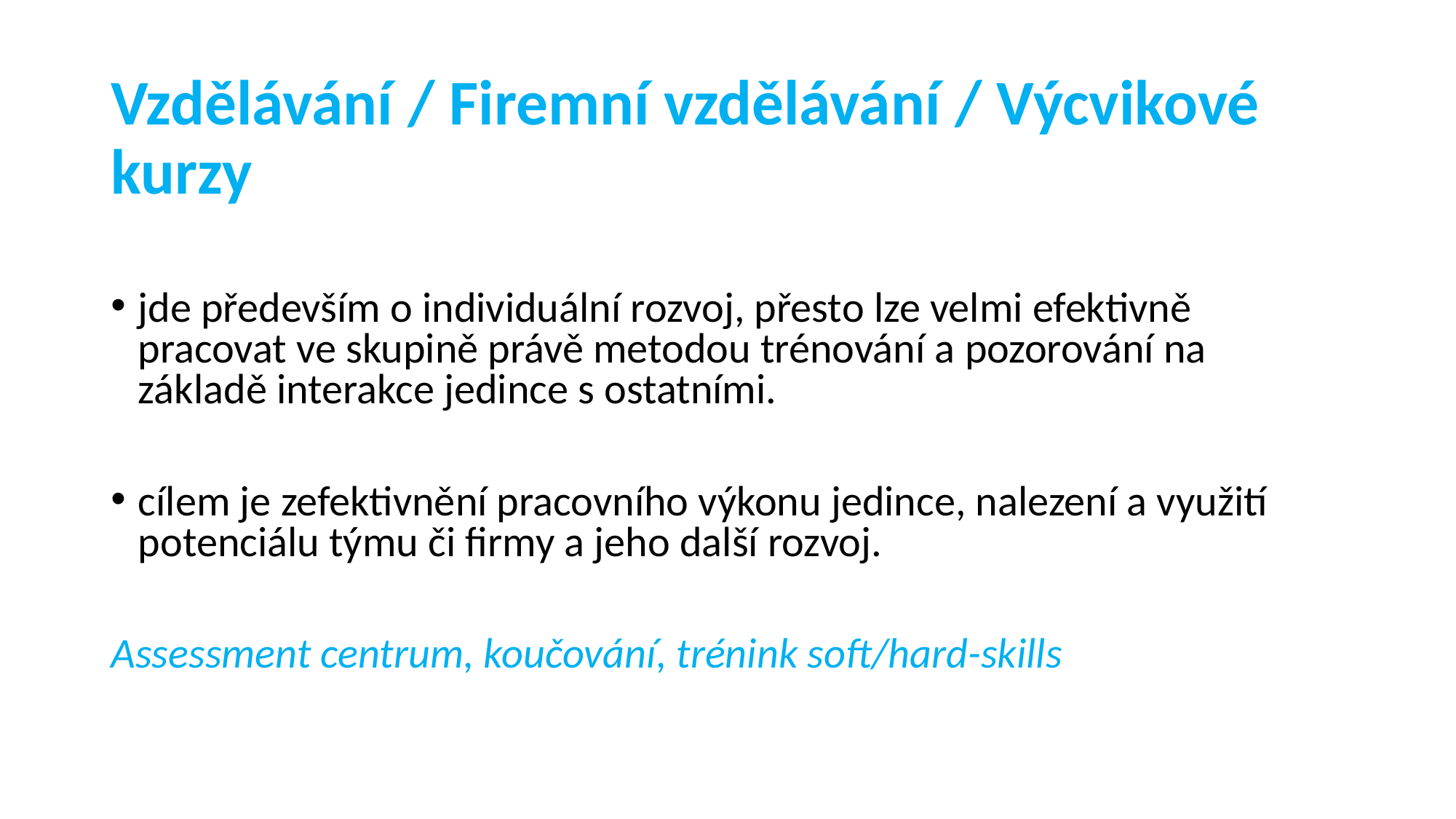

# Vzdělávání / Firemní vzdělávání / Výcvikové kurzy

jde především o individuální rozvoj, přesto lze velmi efektivně pracovat ve skupině právě metodou trénování a pozorování na základě interakce jedince s ostatními.

cílem je zefektivnění pracovního výkonu jedince, nalezení a využití potenciálu týmu či firmy a jeho další rozvoj.

Assessment centrum, koučování, trénink soft/hard-skills